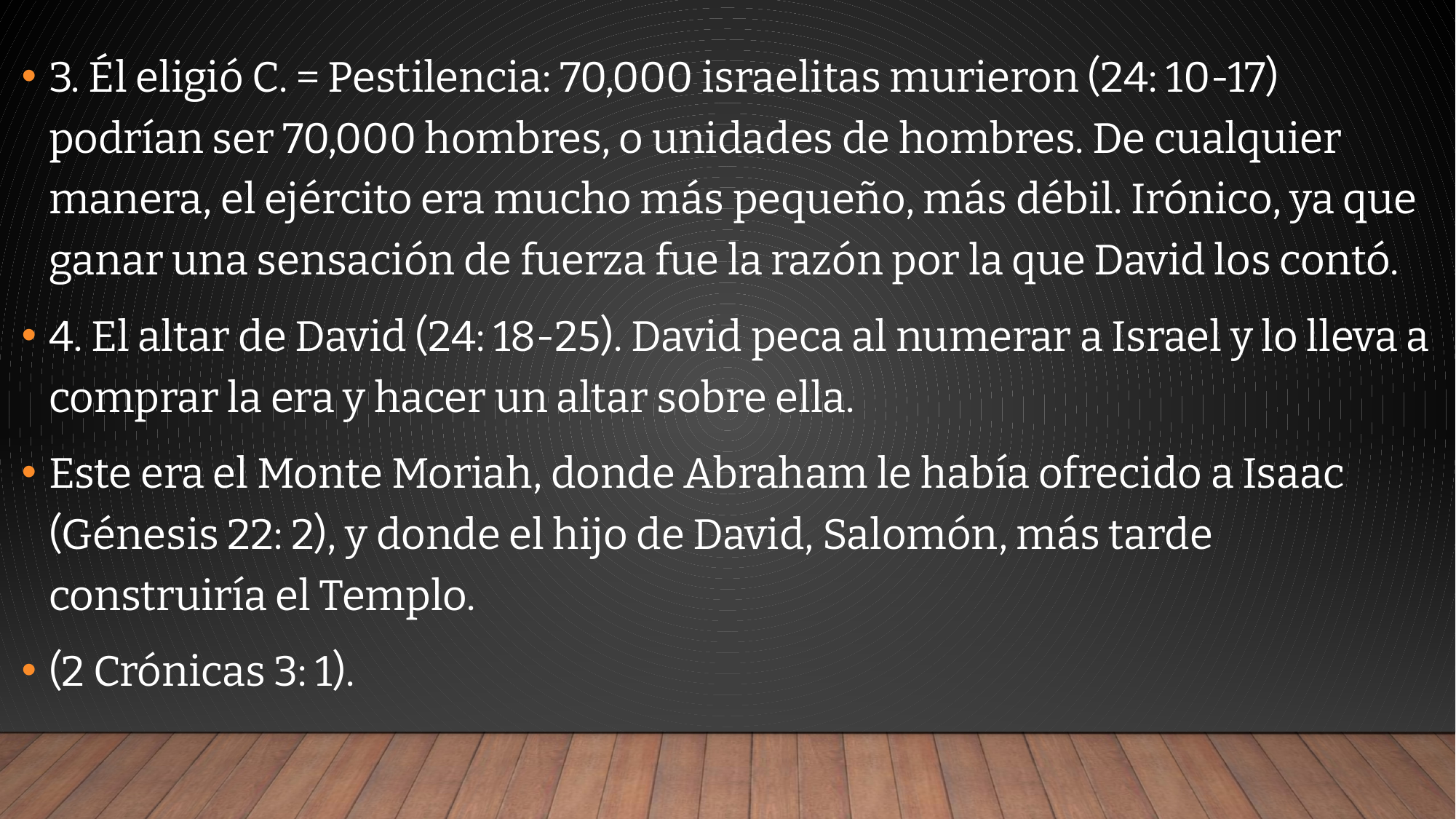

3. Él eligió C. = Pestilencia: 70,000 israelitas murieron (24: 10-17) podrían ser 70,000 hombres, o unidades de hombres. De cualquier manera, el ejército era mucho más pequeño, más débil. Irónico, ya que ganar una sensación de fuerza fue la razón por la que David los contó.
4. El altar de David (24: 18-25). David peca al numerar a Israel y lo lleva a comprar la era y hacer un altar sobre ella.
Este era el Monte Moriah, donde Abraham le había ofrecido a Isaac (Génesis 22: 2), y donde el hijo de David, Salomón, más tarde construiría el Templo.
(2 Crónicas 3: 1).